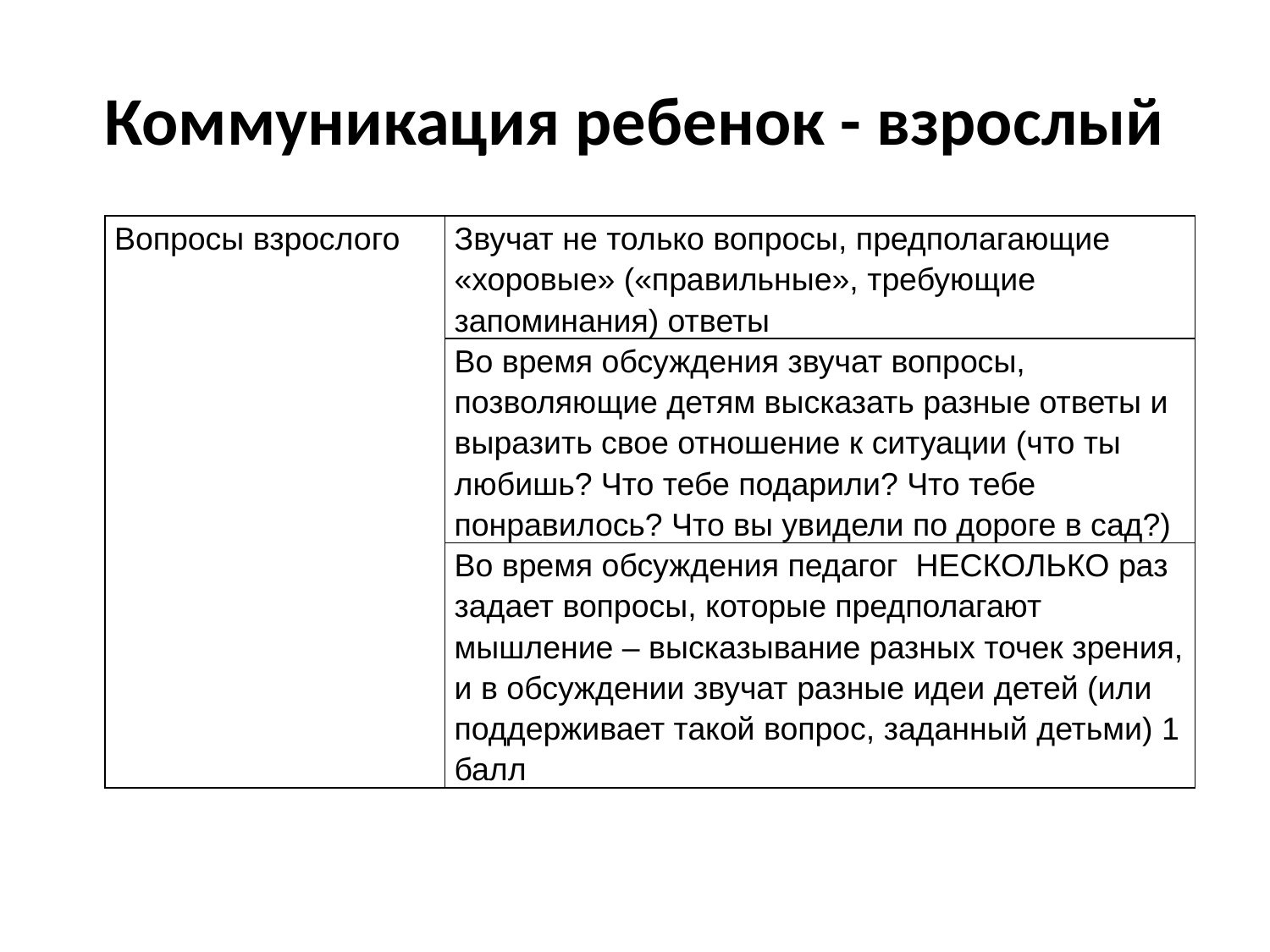

# Коммуникация ребенок - взрослый
| Вопросы взрослого | Звучат не только вопросы, предполагающие «хоровые» («правильные», требующие запоминания) ответы |
| --- | --- |
|  | Во время обсуждения звучат вопросы, позволяющие детям высказать разные ответы и выразить свое отношение к ситуации (что ты любишь? Что тебе подарили? Что тебе понравилось? Что вы увидели по дороге в сад?) |
|  | Во время обсуждения педагог НЕСКОЛЬКО раз задает вопросы, которые предполагают мышление – высказывание разных точек зрения, и в обсуждении звучат разные идеи детей (или поддерживает такой вопрос, заданный детьми) 1 балл |